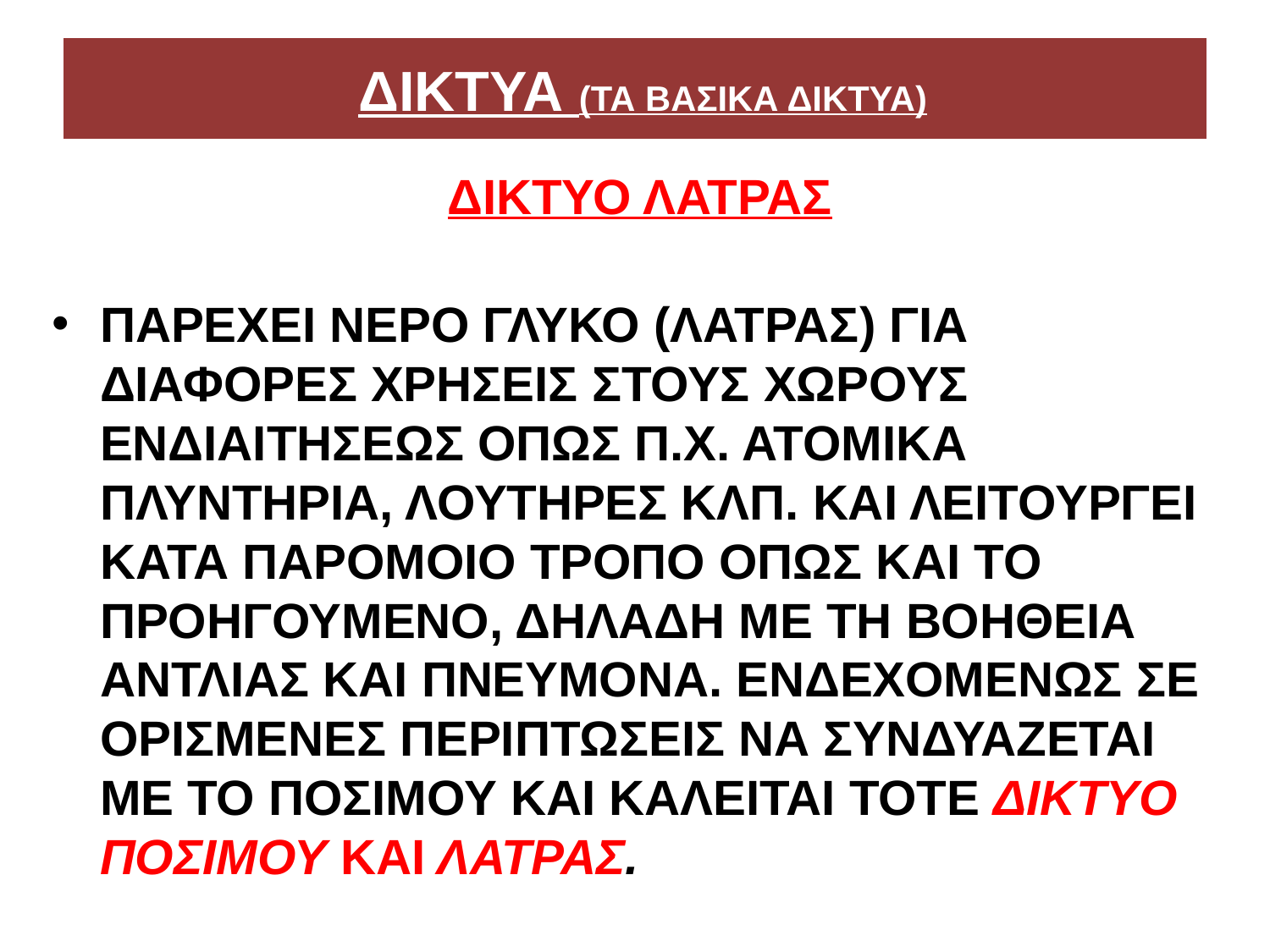

# ΔΙΚΤΥΑ (ΤΑ ΒΑΣΙΚΑ ΔΙΚΤΥΑ)
ΔΙΚΤΥΟ ΛΑΤΡΑΣ

ΠΑΡΕΧΕΙ ΝΕΡΟ ΓΛΥΚΟ (ΛΑΤΡΑΣ) ΓΙΑ ΔΙΑΦΟΡΕΣ ΧΡΗΣΕΙΣ ΣΤΟΥΣ ΧΩΡΟΥΣ ΕΝΔΙΑΙΤΗΣΕΩΣ ΟΠΩΣ Π.Χ. ΑΤΟΜΙΚΑ ΠΛΥΝΤΗΡΙΑ, ΛΟΥΤΗΡΕΣ ΚΛΠ. ΚΑΙ ΛΕΙΤΟΥΡΓΕΙ ΚΑΤΑ ΠΑΡΟΜΟΙΟ ΤΡΟΠΟ ΟΠΩΣ ΚΑΙ ΤΟ ΠΡΟΗΓΟΥΜΕΝΟ, ΔΗΛΑΔΗ ΜΕ ΤΗ ΒΟΗΘΕΙΑ ΑΝΤΛΙΑΣ ΚΑΙ ΠΝΕΥΜΟΝΑ. ΕΝΔΕΧΟΜΕΝΩΣ ΣΕ ΟΡΙΣΜΕΝΕΣ ΠΕΡΙΠΤΩΣΕΙΣ ΝΑ ΣΥΝΔΥΑΖΕΤΑΙ ΜΕ ΤΟ ΠΟΣΙΜΟΥ ΚΑΙ ΚΑΛΕΙΤΑΙ ΤΟΤΕ ΔΙΚΤΥΟ ΠΟΣΙΜΟΥ ΚΑΙ ΛΑΤΡΑΣ.